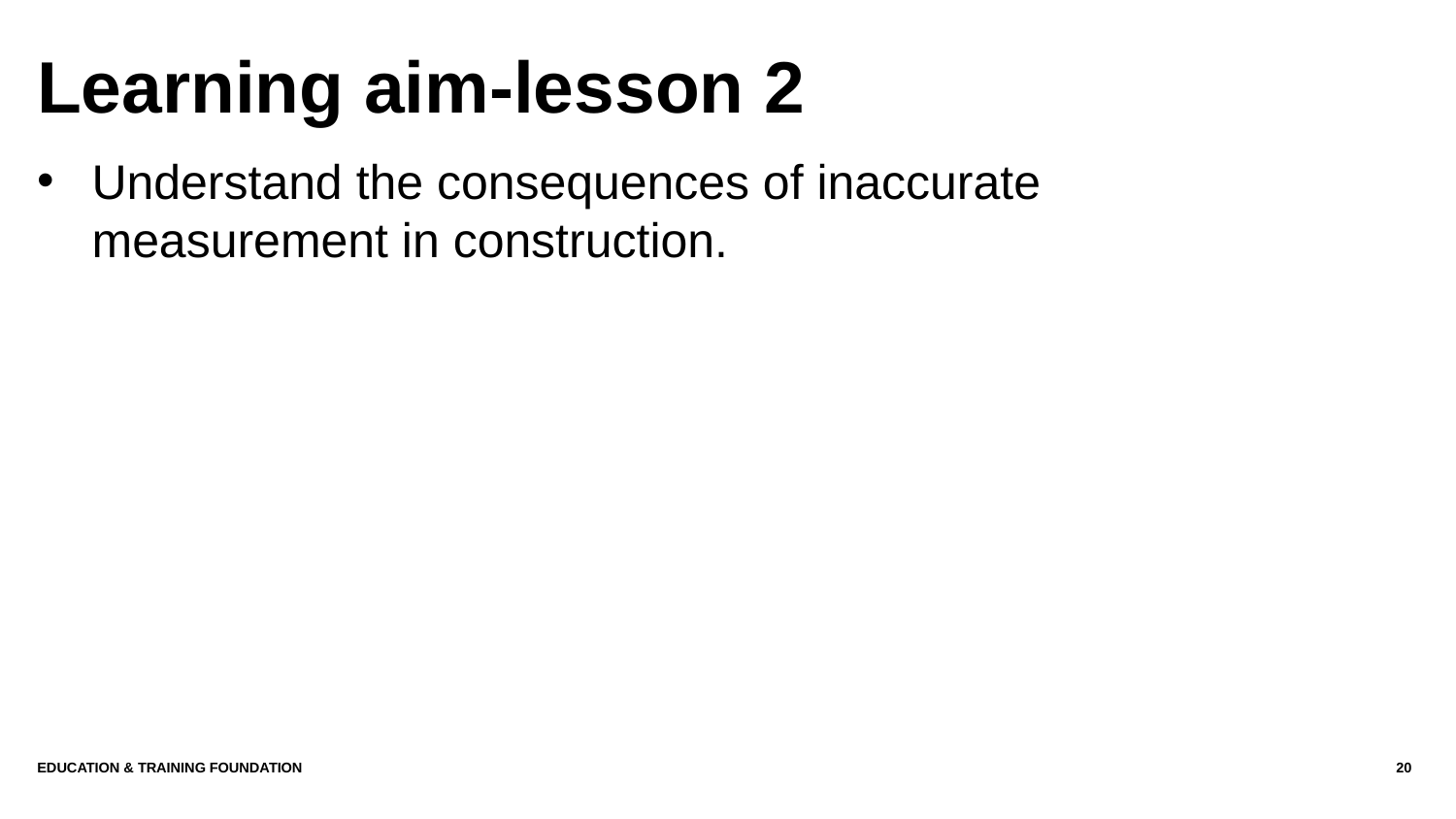

# Learning aim-lesson 2
Understand the consequences of inaccurate measurement in construction.
Education & Training Foundation
20